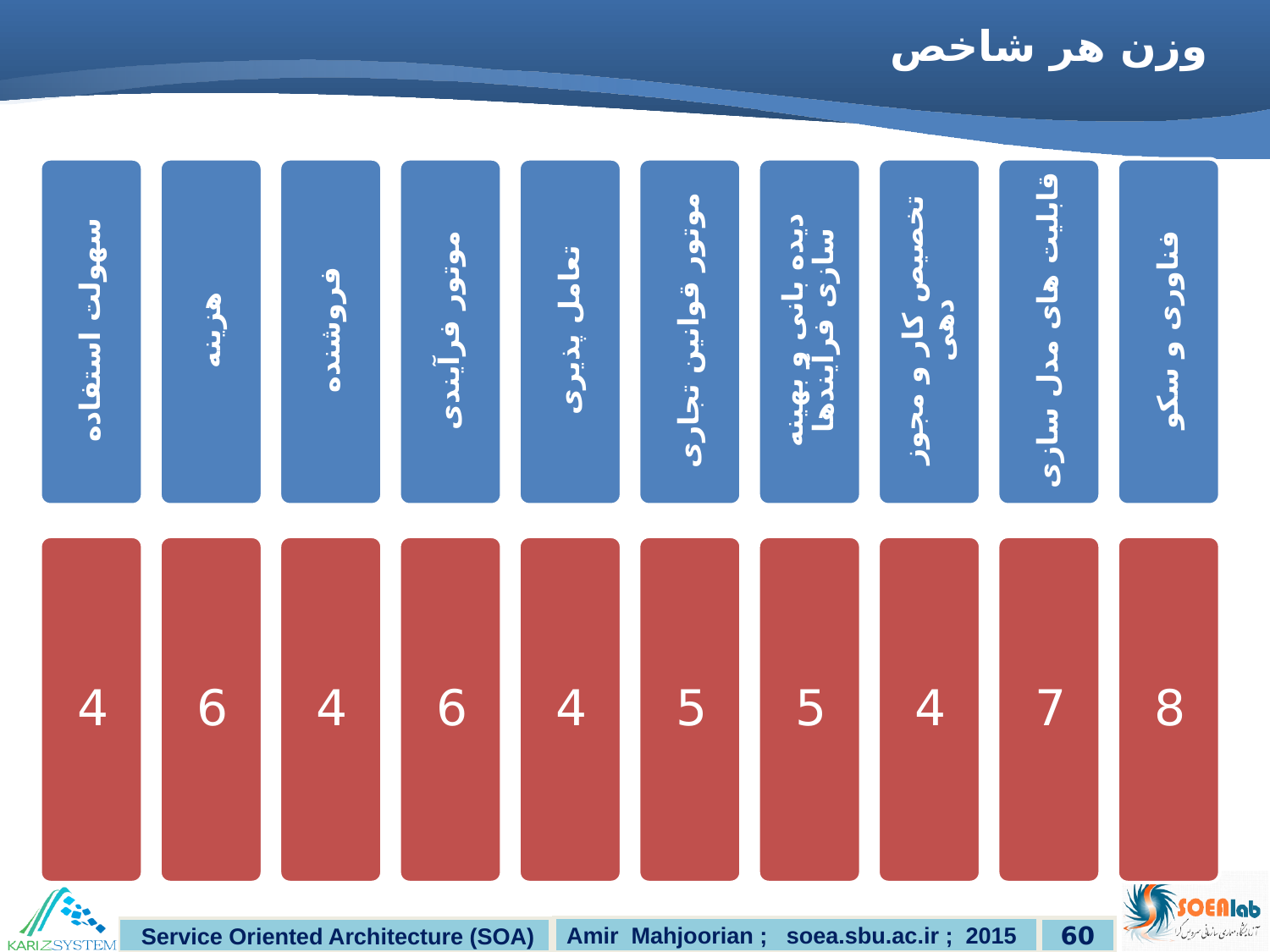

# وزن هر شاخص
سهولت استفاده
4
هزینه
6
فروشنده
4
موتور فرآیندی
6
تعامل پذیری
4
موتور قوانین تجاری
5
دیده بانی و بهینه سازی فرآیندها
5
تخصیص کار و مجوز دهی
4
قابلیت های مدل سازی
7
فناوری و سکو
8